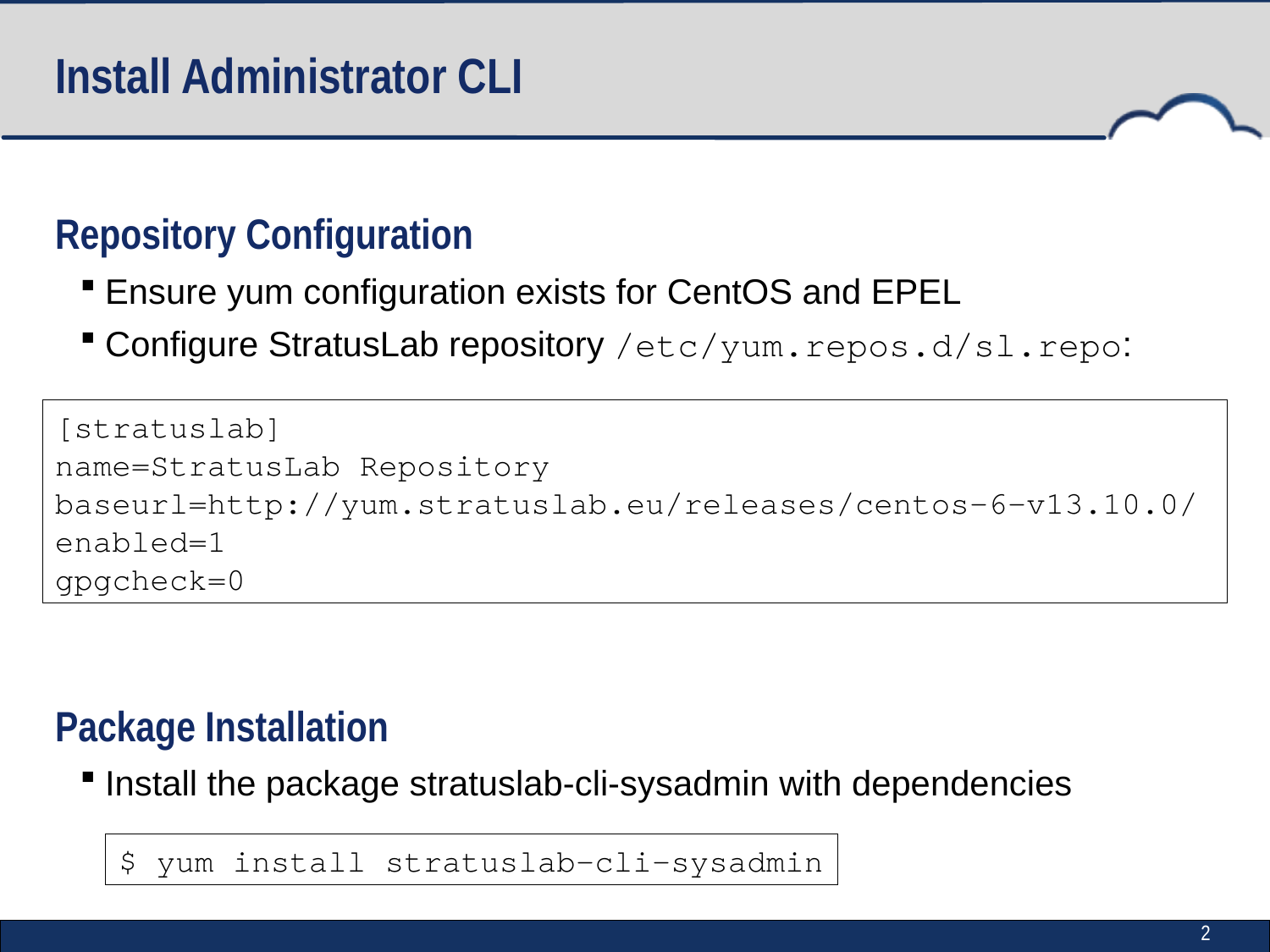

# Install Administrator CLI
Repository Configuration
Ensure yum configuration exists for CentOS and EPEL
Configure StratusLab repository /etc/yum.repos.d/sl.repo:

Package Installation
Install the package stratuslab-cli-sysadmin with dependencies
[stratuslab]
name=StratusLab Repository
baseurl=http://yum.stratuslab.eu/releases/centos-6-v13.10.0/
enabled=1
gpgcheck=0
$ yum install stratuslab-cli-sysadmin